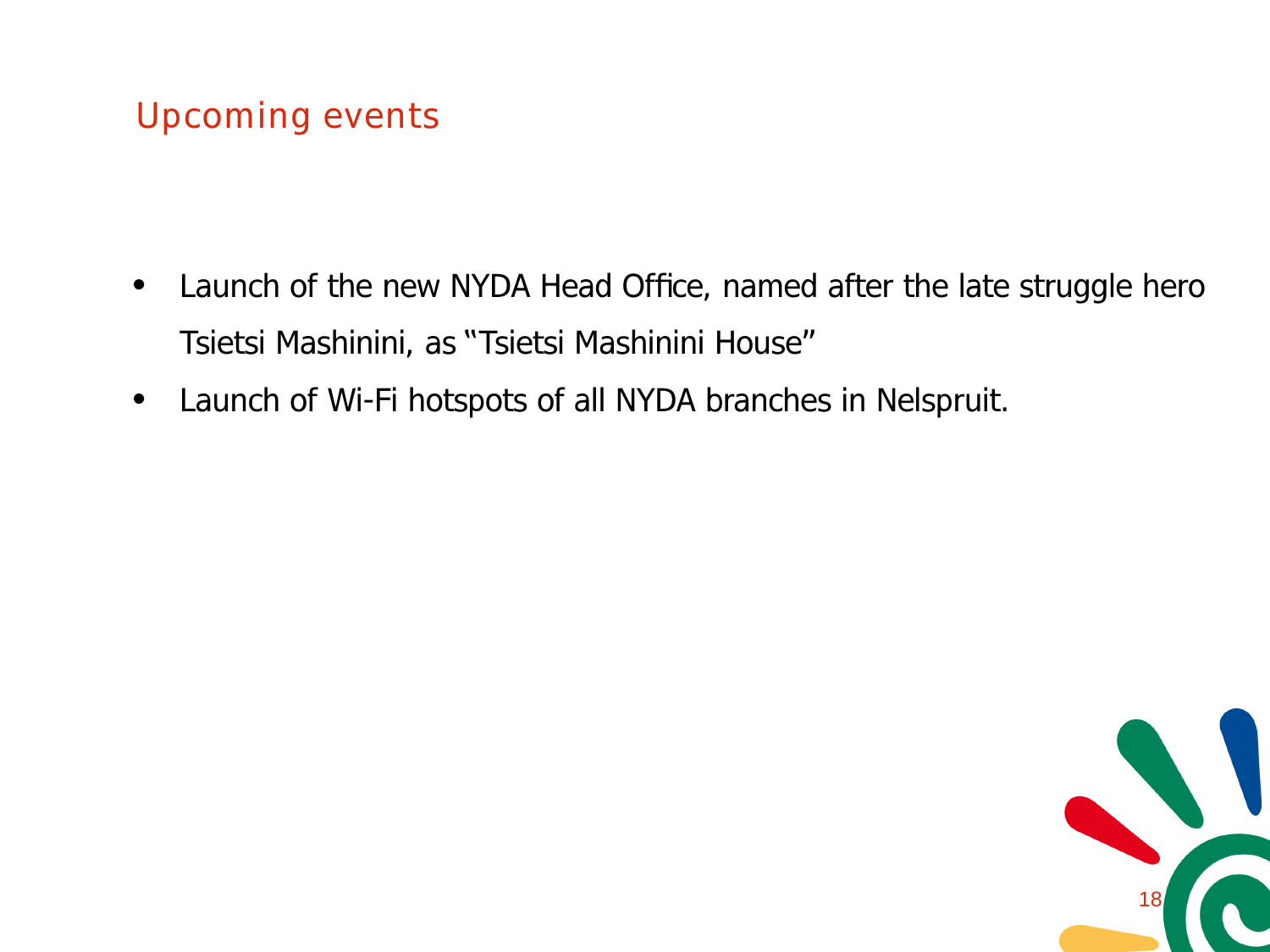

# Upcoming events
Launch of the new NYDA Head Office, named after the late struggle hero Tsietsi Mashinini, as “Tsietsi Mashinini House”
Launch of Wi-Fi hotspots of all NYDA branches in Nelspruit.

18